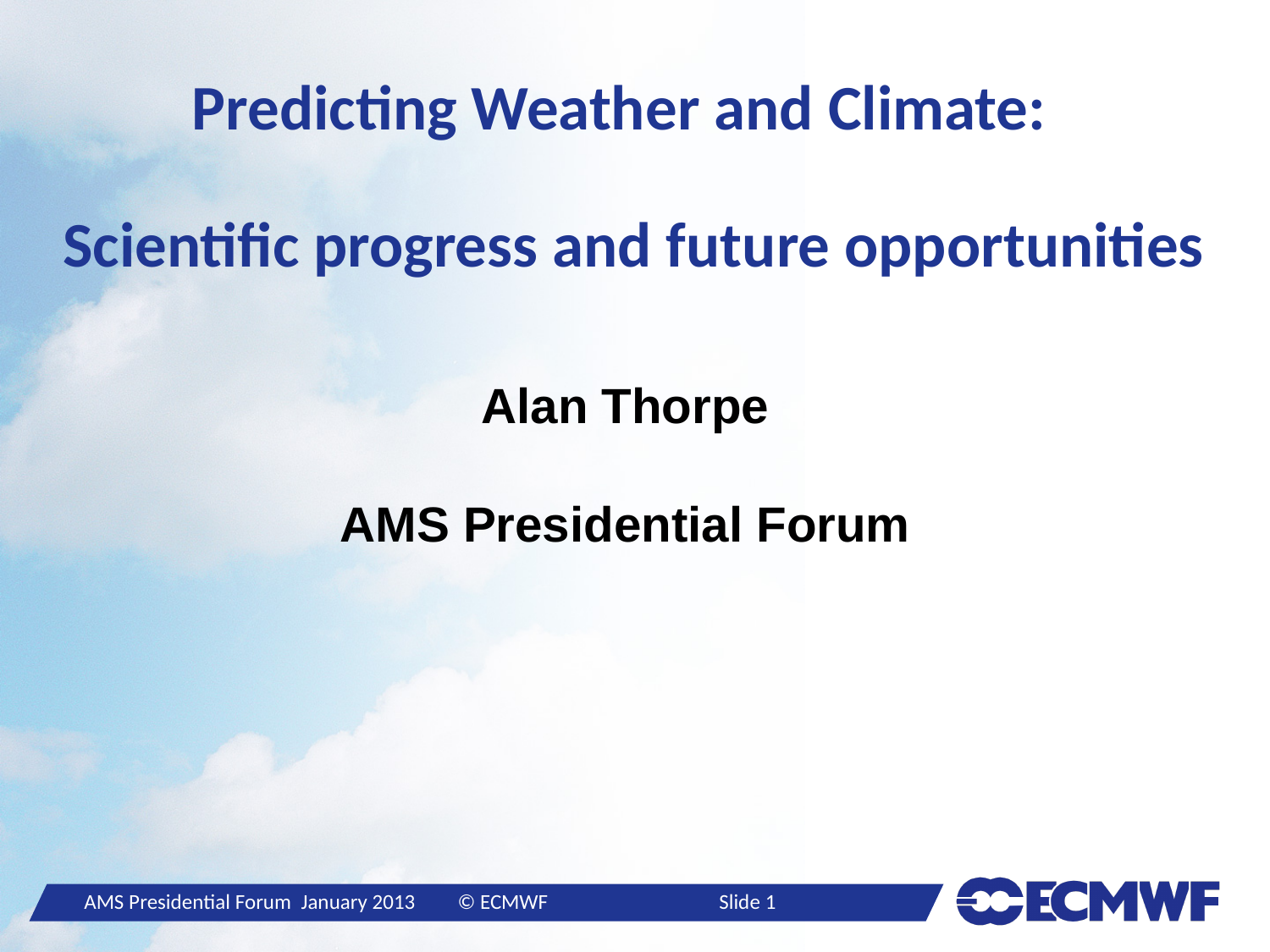

# Predicting Weather and Climate: Scientific progress and future opportunities
Alan Thorpe

AMS Presidential Forum